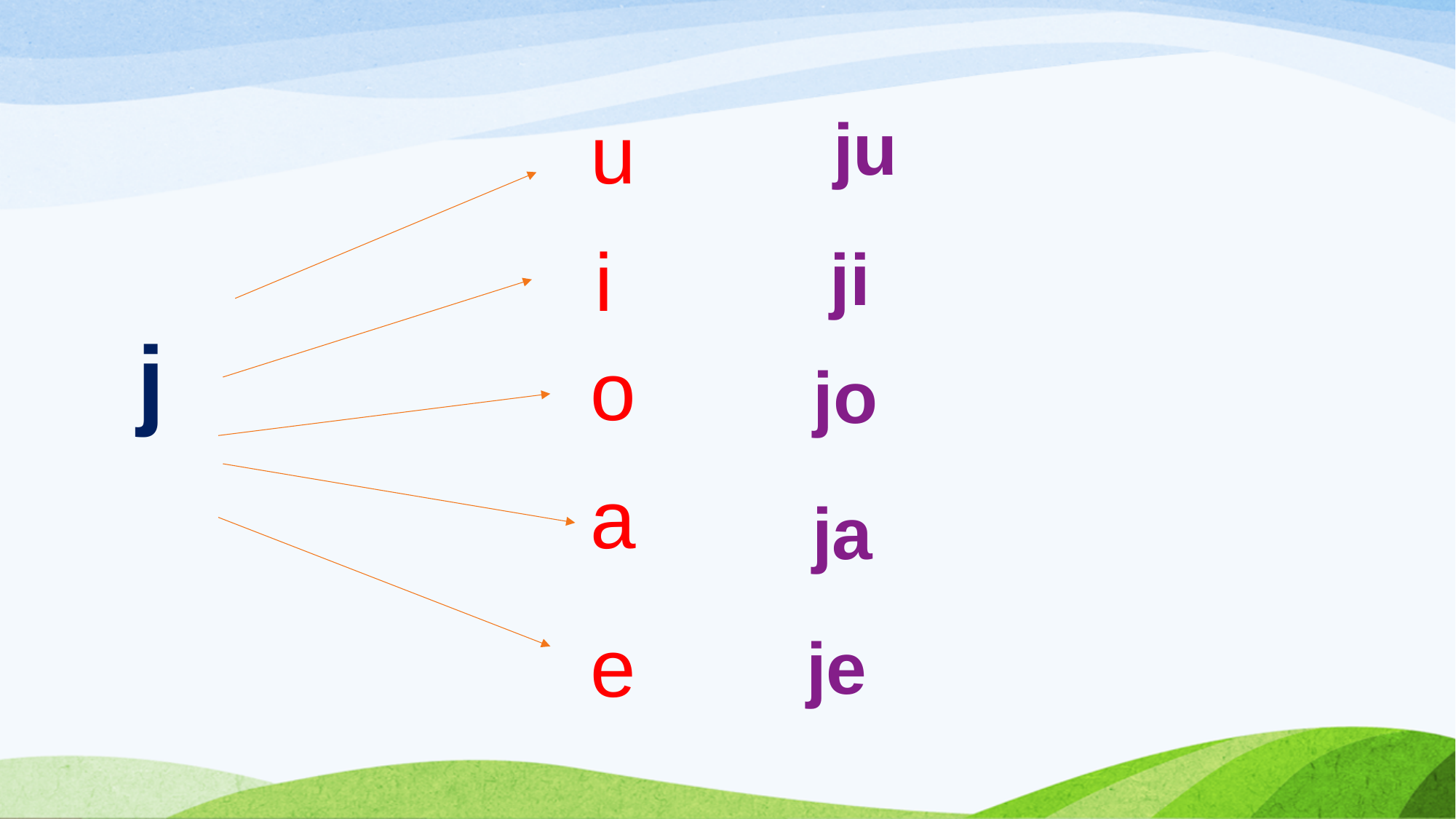

u
ju
i
ji
j
o
jo
a
ja
e
je